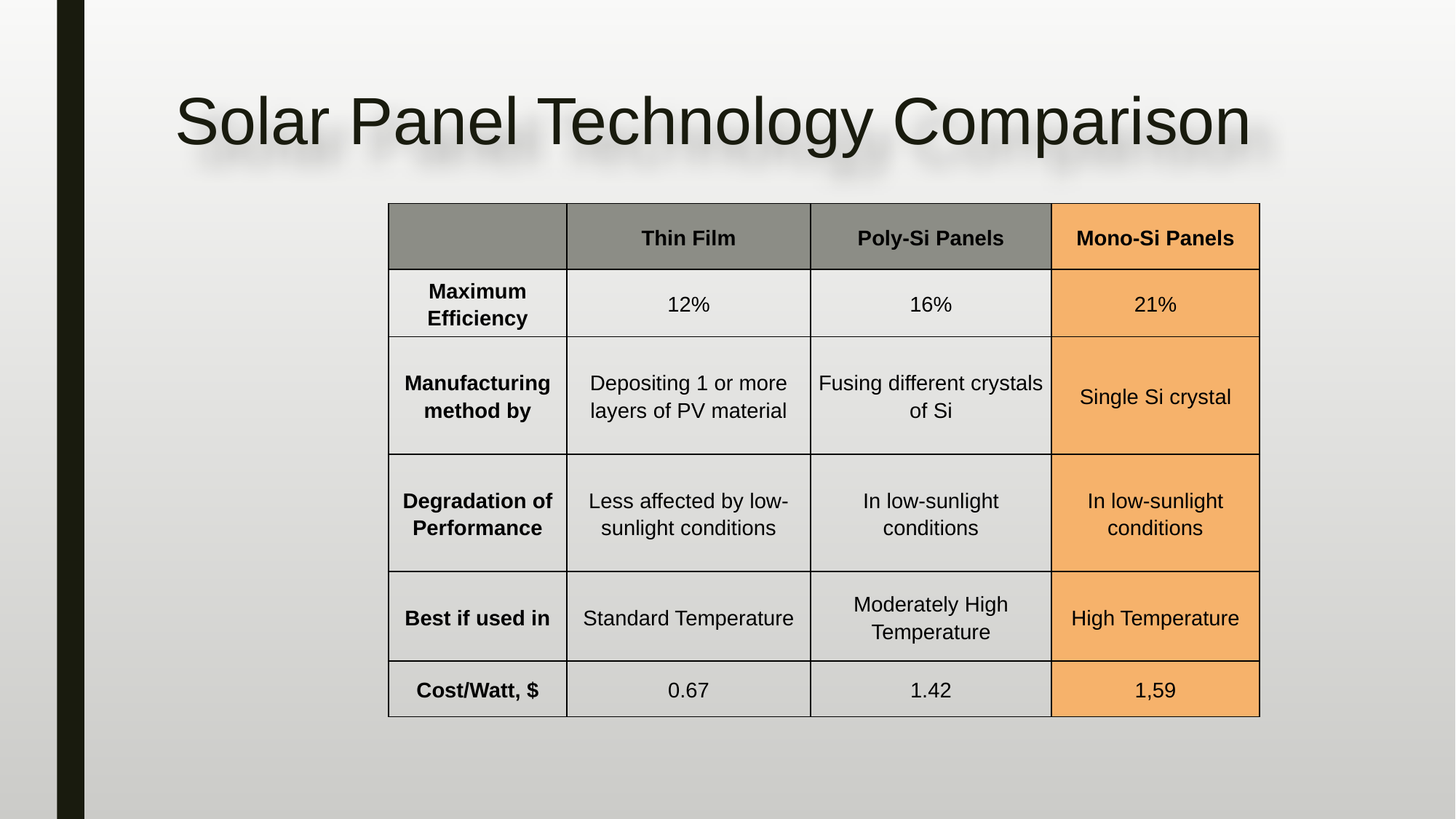

# Solar Panel Technology Comparison
|  | Thin Film | Poly-Si Panels | Mono-Si Panels |
| --- | --- | --- | --- |
| Maximum Efficiency | 12% | 16% | 21% |
| Manufacturing method by | Depositing 1 or more layers of PV material | Fusing different crystals of Si | Single Si crystal |
| Degradation of Performance | Less affected by low-sunlight conditions | In low-sunlight conditions | In low-sunlight conditions |
| Best if used in | Standard Temperature | Moderately High Temperature | High Temperature |
| Cost/Watt, $ | 0.67 | 1.42 | 1,59 |